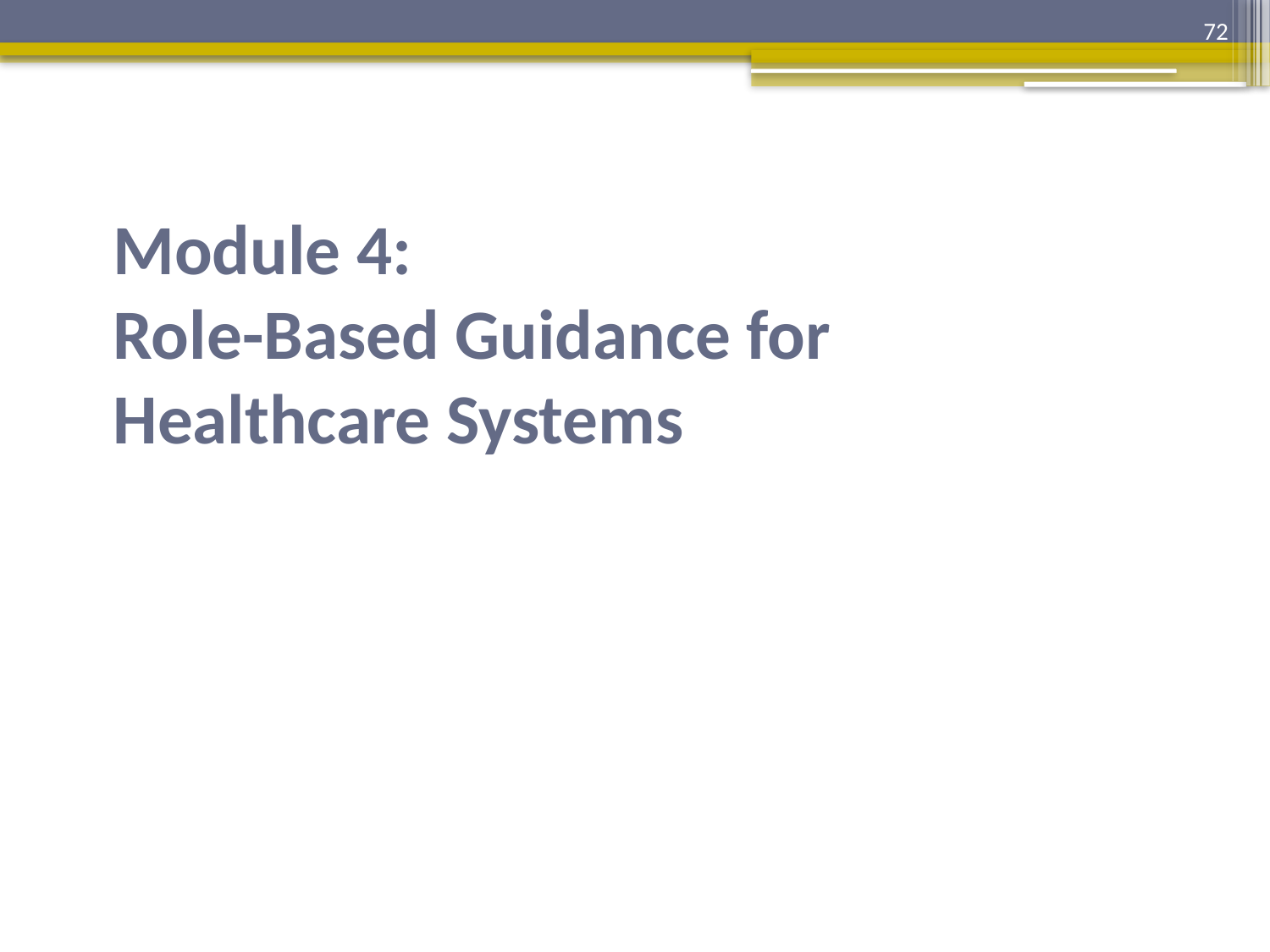

72
# Module 4: Role-Based Guidance for Healthcare Systems